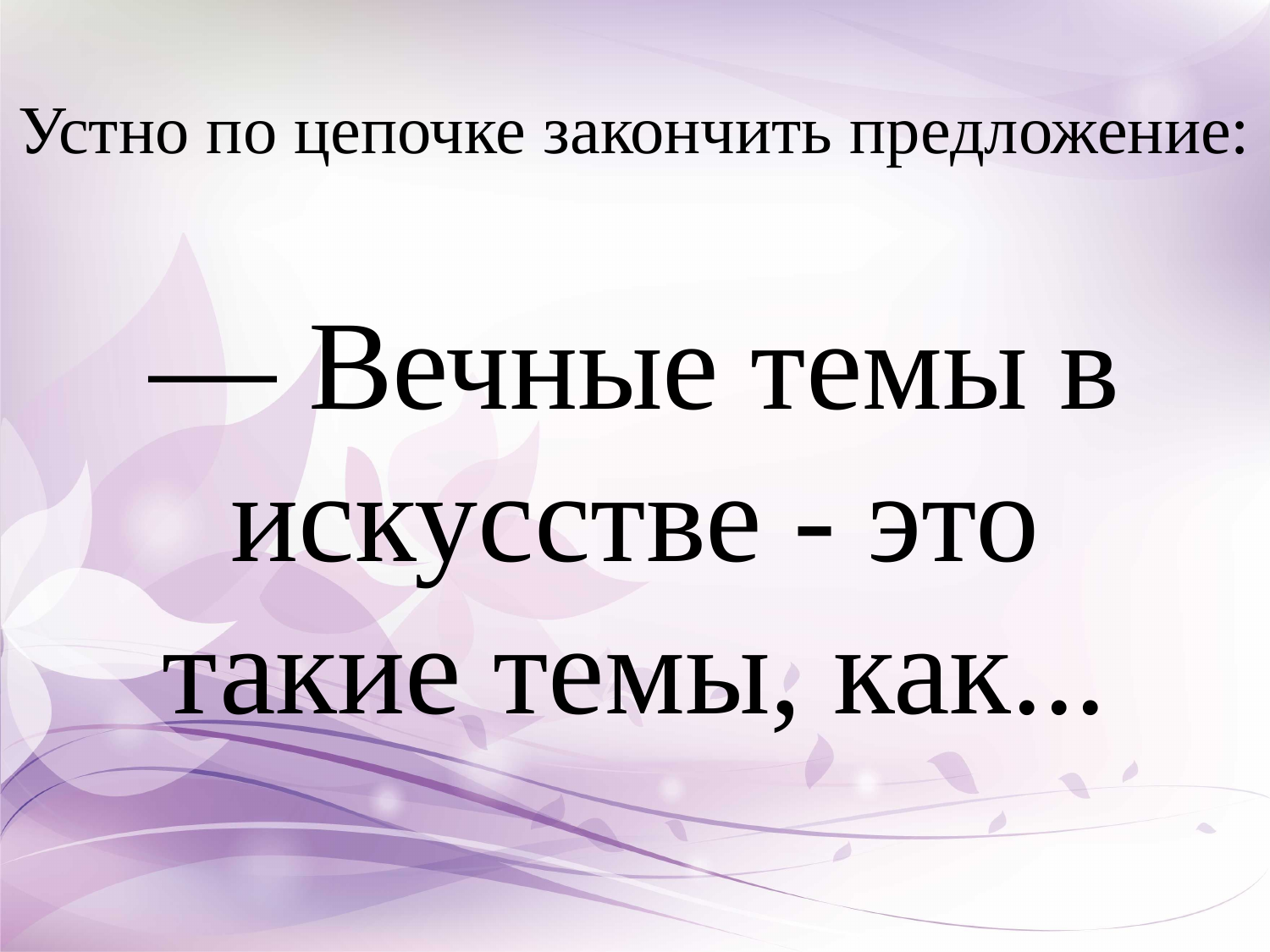

# Устно по цепочке закончить предложение:
— Вечные темы в искусстве - это такие темы, как...